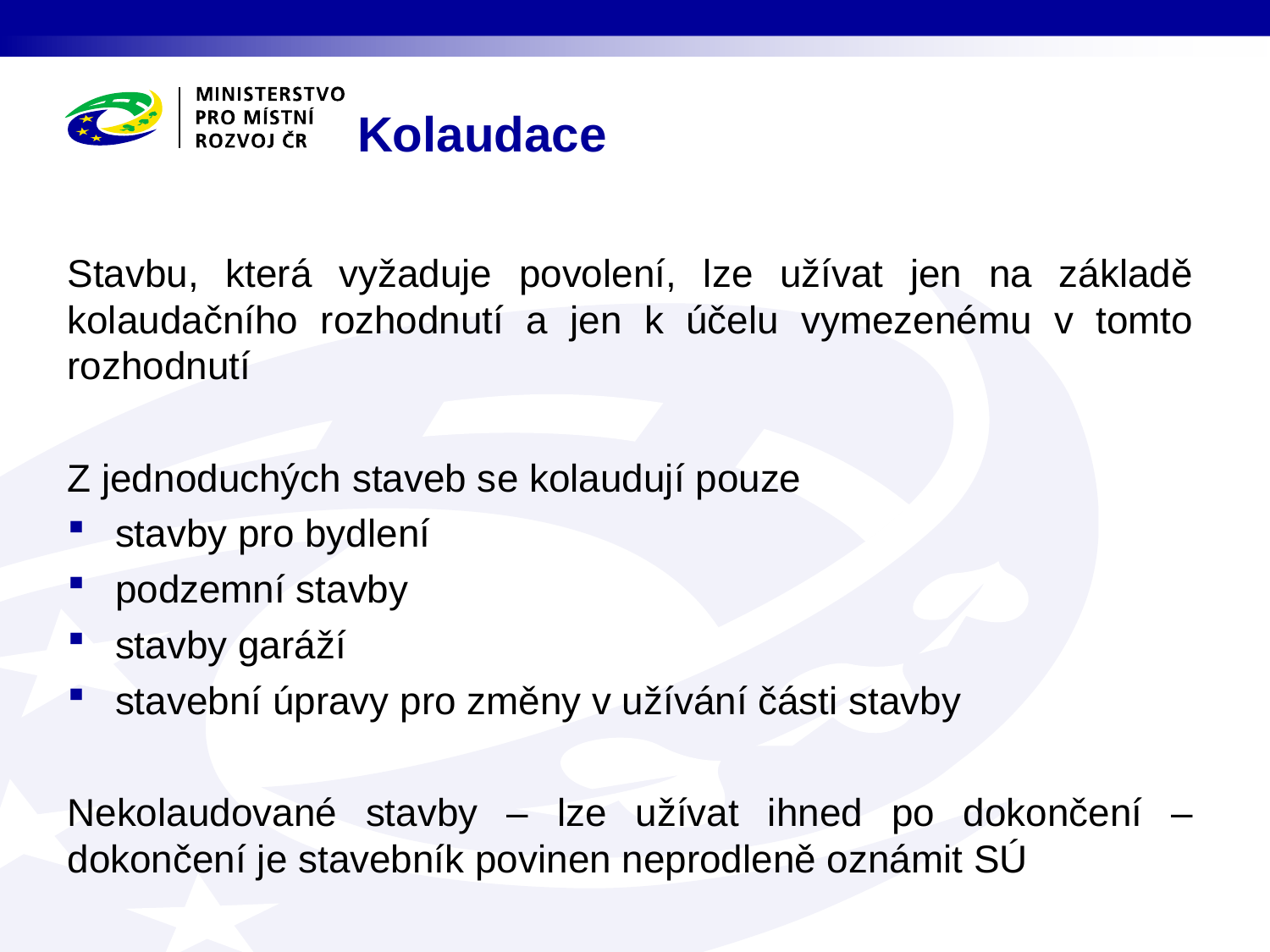

# Kolaudace

Stavbu, která vyžaduje povolení, lze užívat jen na základě kolaudačního rozhodnutí a jen k účelu vymezenému v tomto rozhodnutí

Z jednoduchých staveb se kolaudují pouze
stavby pro bydlení
podzemní stavby
stavby garáží
stavební úpravy pro změny v užívání části stavby

Nekolaudované stavby – lze užívat ihned po dokončení – dokončení je stavebník povinen neprodleně oznámit SÚ